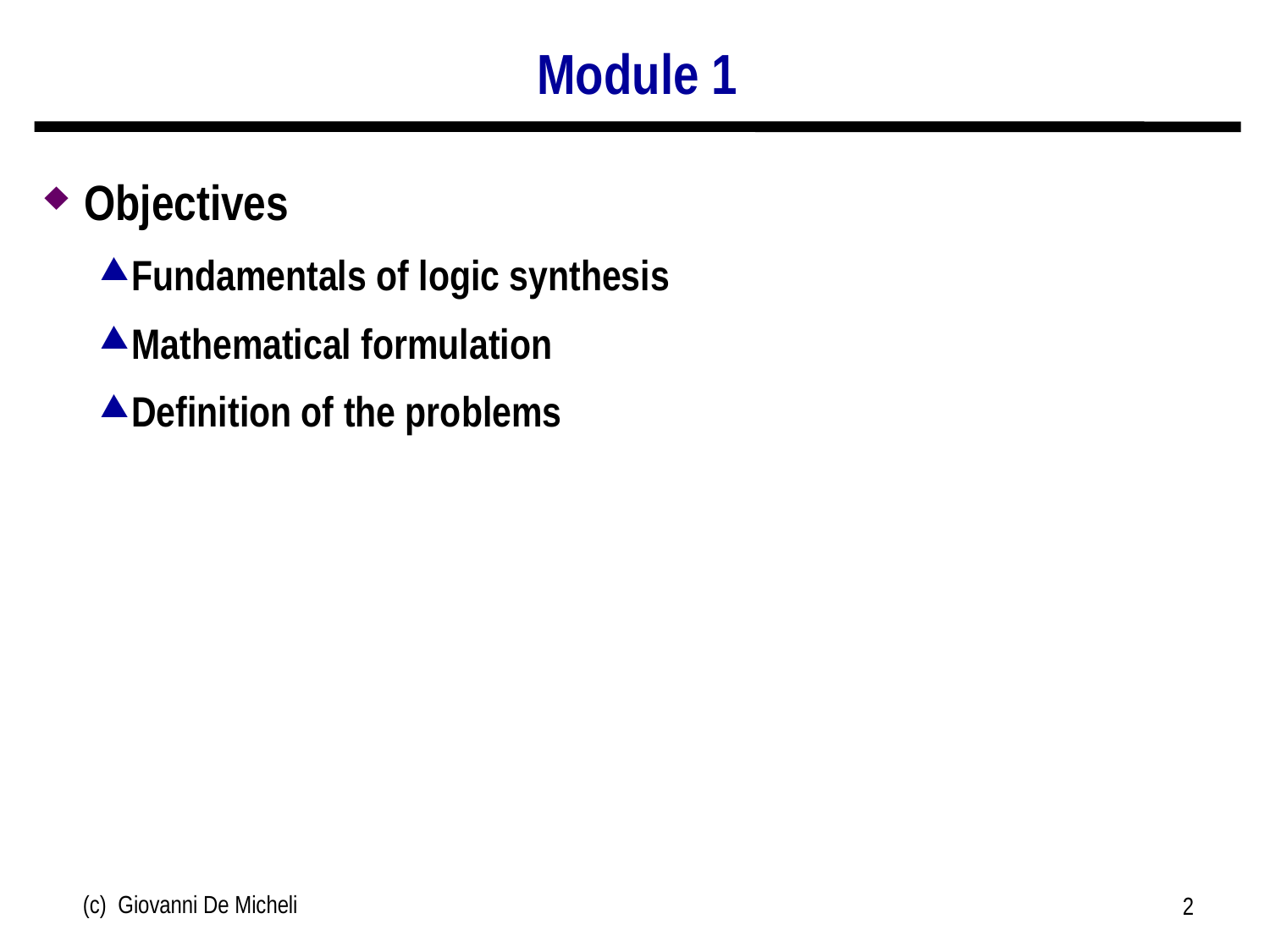

# Module 1
Objectives
Fundamentals of logic synthesis
Mathematical formulation
Definition of the problems
(c)  Giovanni De Micheli
2